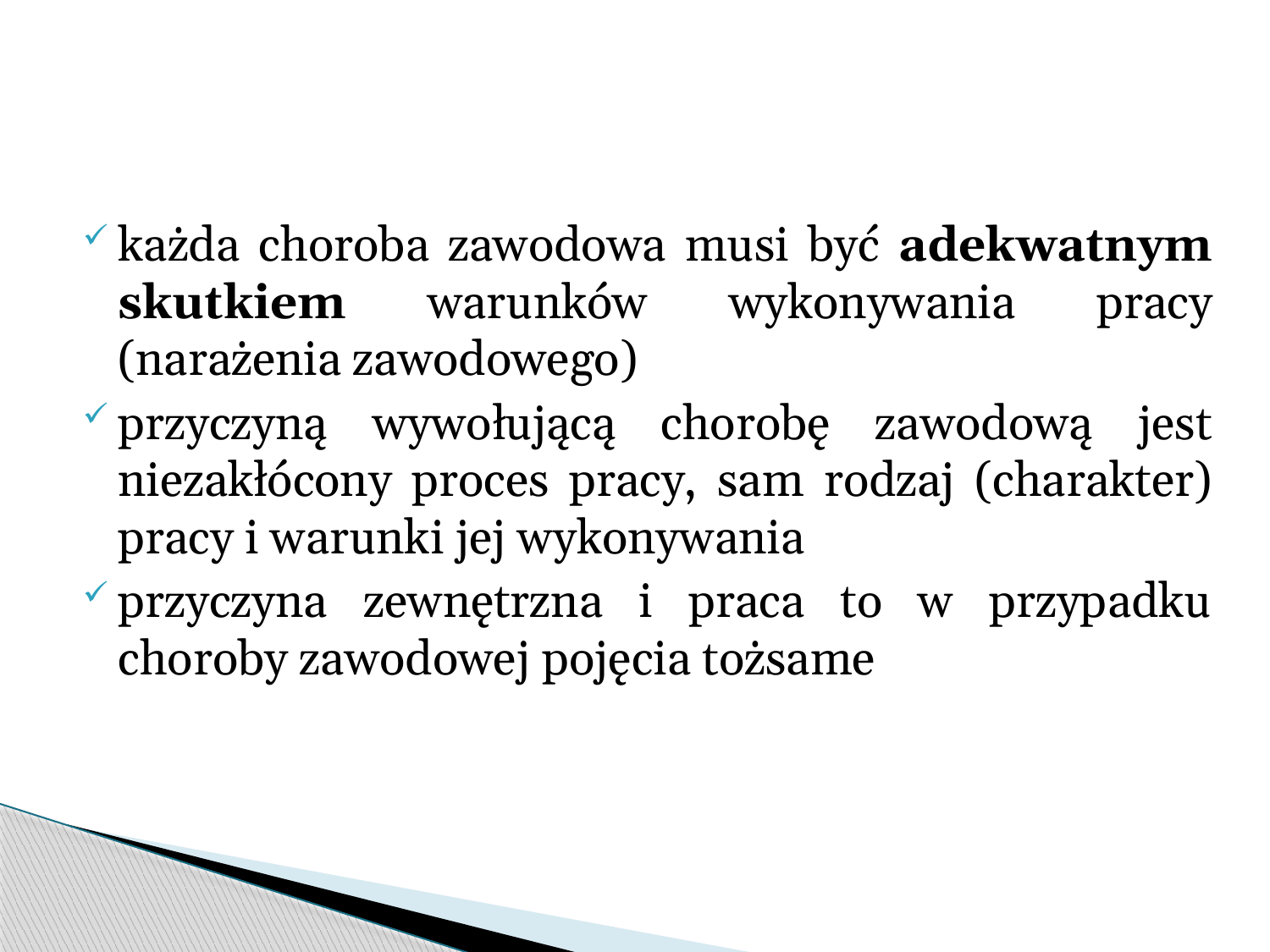

każda choroba zawodowa musi być adekwatnym skutkiem warunków wykonywania pracy (narażenia zawodowego)
przyczyną wywołującą chorobę zawodową jest niezakłócony proces pracy, sam rodzaj (charakter) pracy i warunki jej wykonywania
przyczyna zewnętrzna i praca to w przypadku choroby zawodowej pojęcia tożsame